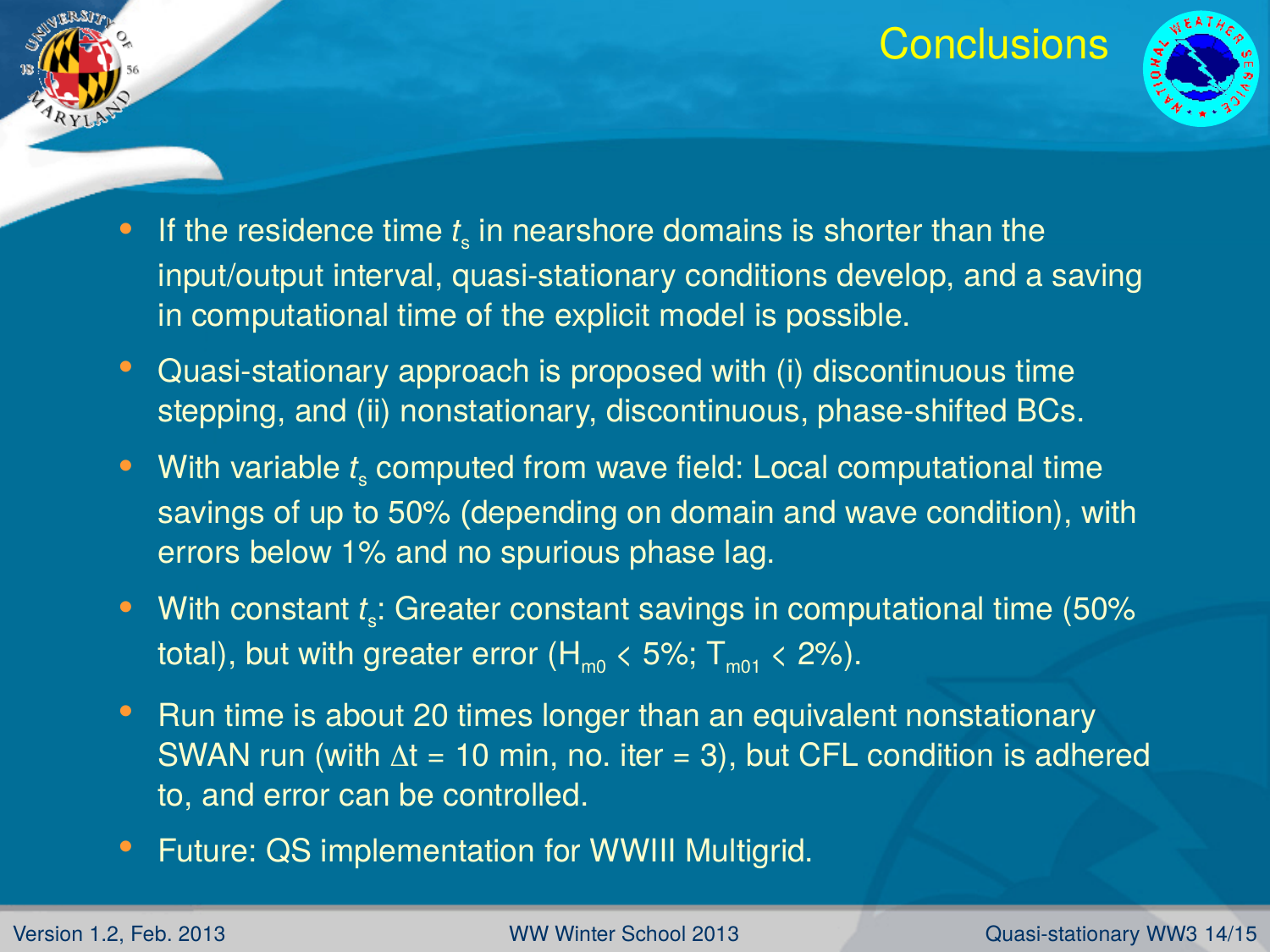

# Conclusions
If the residence time ts in nearshore domains is shorter than the input/output interval, quasi-stationary conditions develop, and a saving in computational time of the explicit model is possible.
Quasi-stationary approach is proposed with (i) discontinuous time stepping, and (ii) nonstationary, discontinuous, phase-shifted BCs.
With variable ts computed from wave field: Local computational time savings of up to 50% (depending on domain and wave condition), with errors below 1% and no spurious phase lag.
With constant ts: Greater constant savings in computational time (50% total), but with greater error (Hm0 < 5%; Tm01 < 2%).
Run time is about 20 times longer than an equivalent nonstationary SWAN run (with Δt = 10 min, no. iter = 3), but CFL condition is adhered to, and error can be controlled.
Future: QS implementation for WWIII Multigrid.